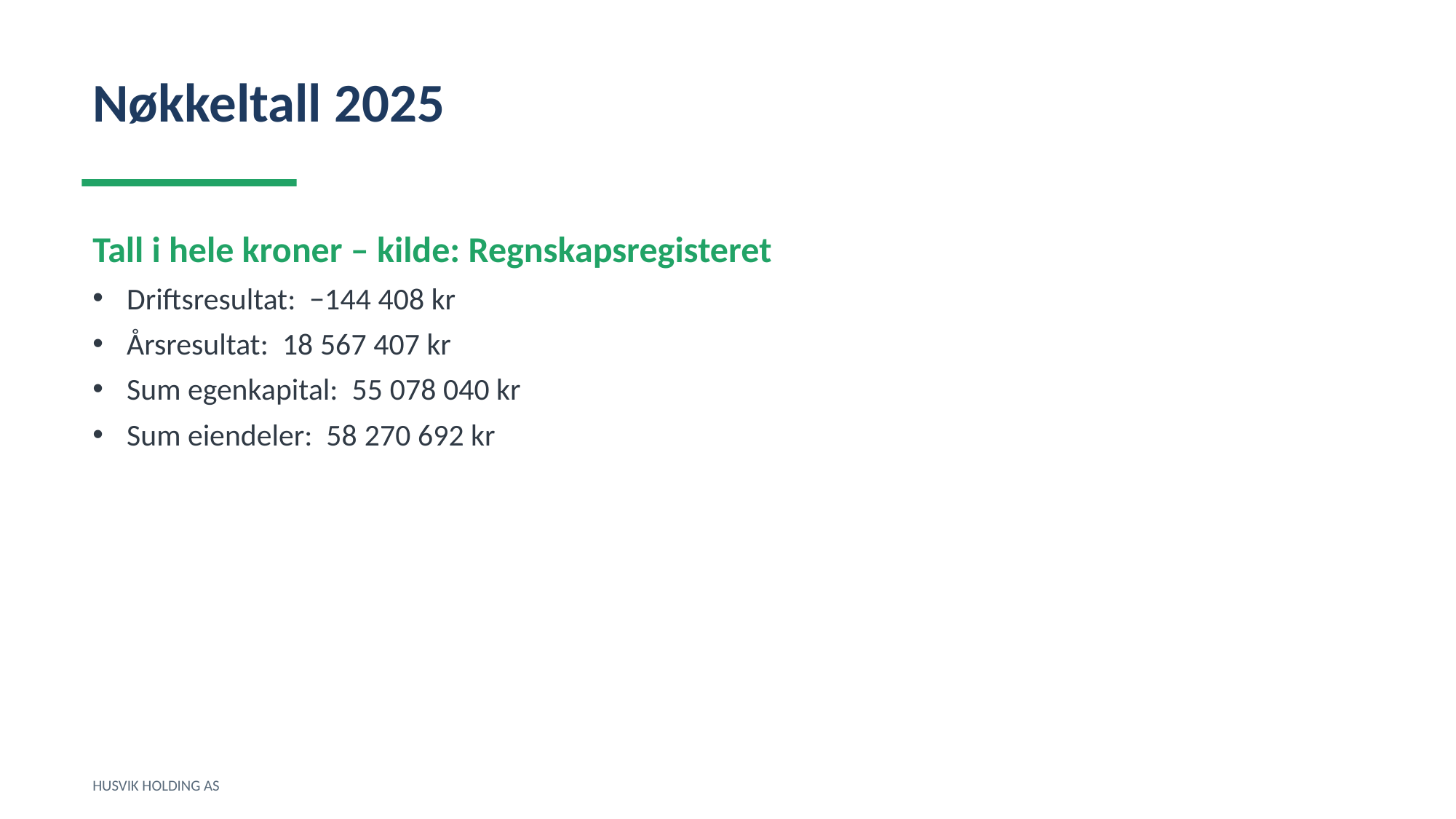

Nøkkeltall 2025

Tall i hele kroner – kilde: Regnskapsregisteret
Driftsresultat:  −144 408 kr
Årsresultat:  18 567 407 kr
Sum egenkapital:  55 078 040 kr
Sum eiendeler:  58 270 692 kr
HUSVIK HOLDING AS